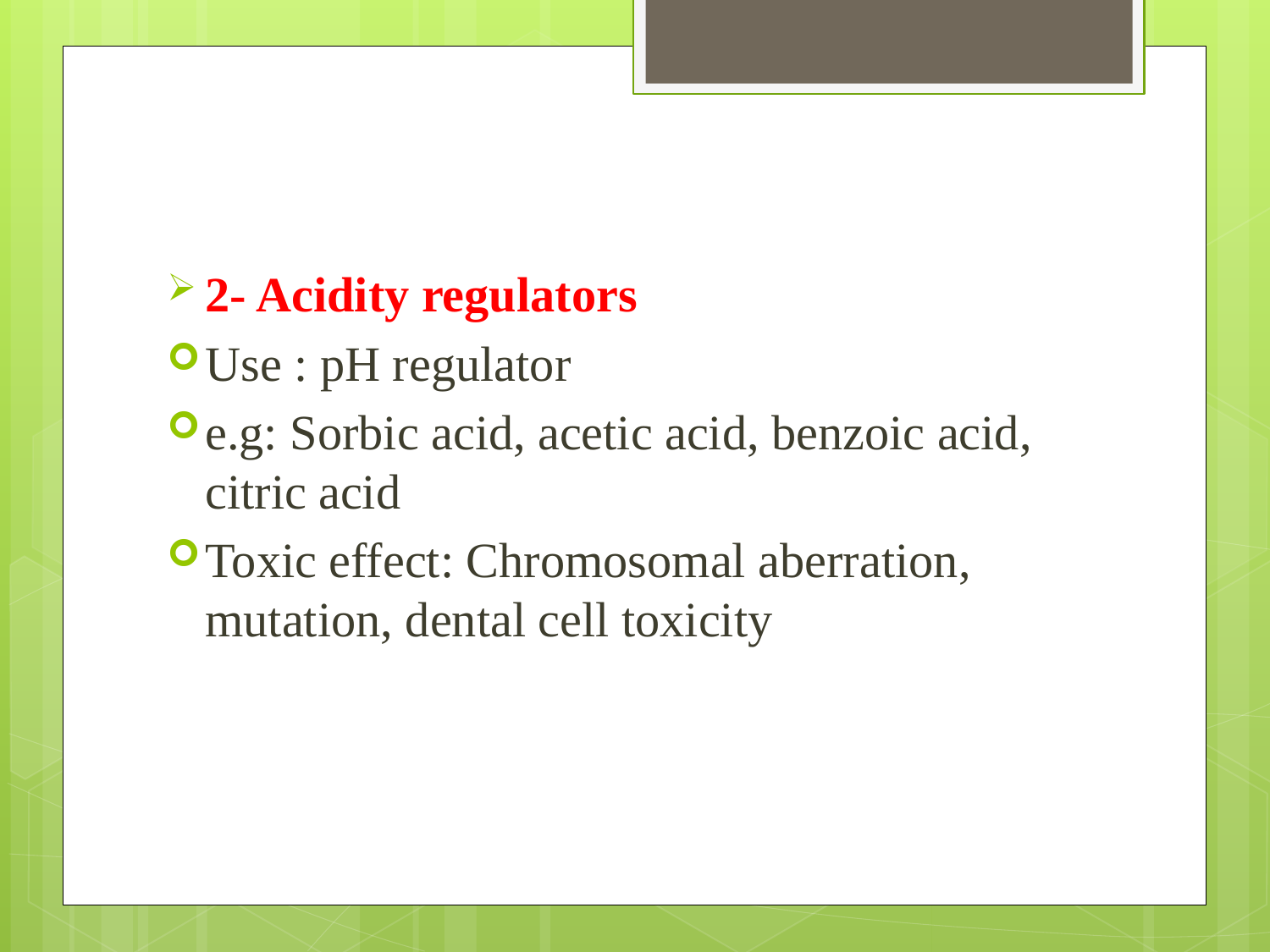

#
2- Acidity regulators
Use : pH regulator
e.g: Sorbic acid, acetic acid, benzoic acid, citric acid
Toxic effect: Chromosomal aberration, mutation, dental cell toxicity